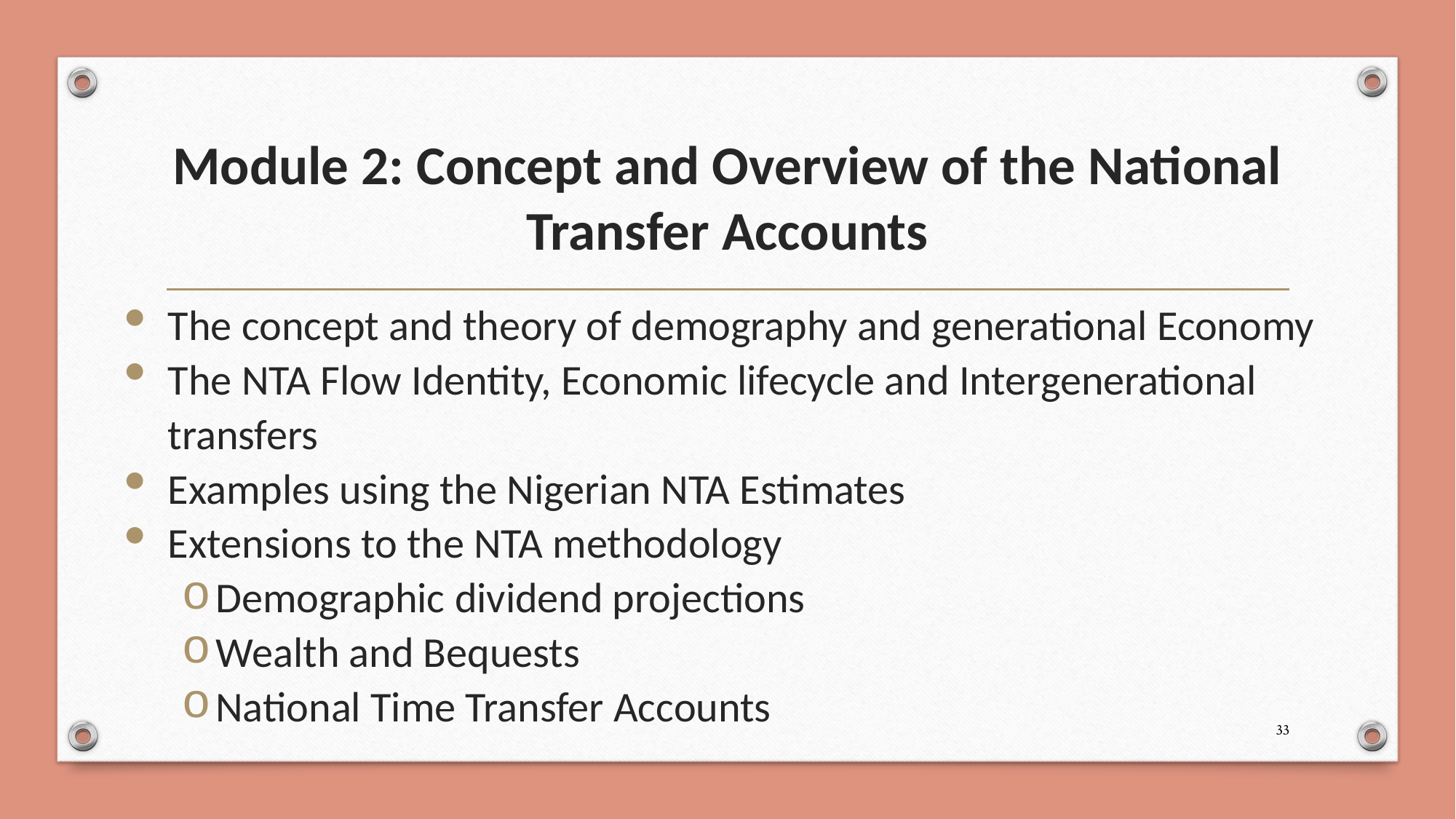

# Module 2: Concept and Overview of the National Transfer Accounts
The concept and theory of demography and generational Economy
The NTA Flow Identity, Economic lifecycle and Intergenerational transfers
Examples using the Nigerian NTA Estimates
Extensions to the NTA methodology
Demographic dividend projections
Wealth and Bequests
National Time Transfer Accounts

33